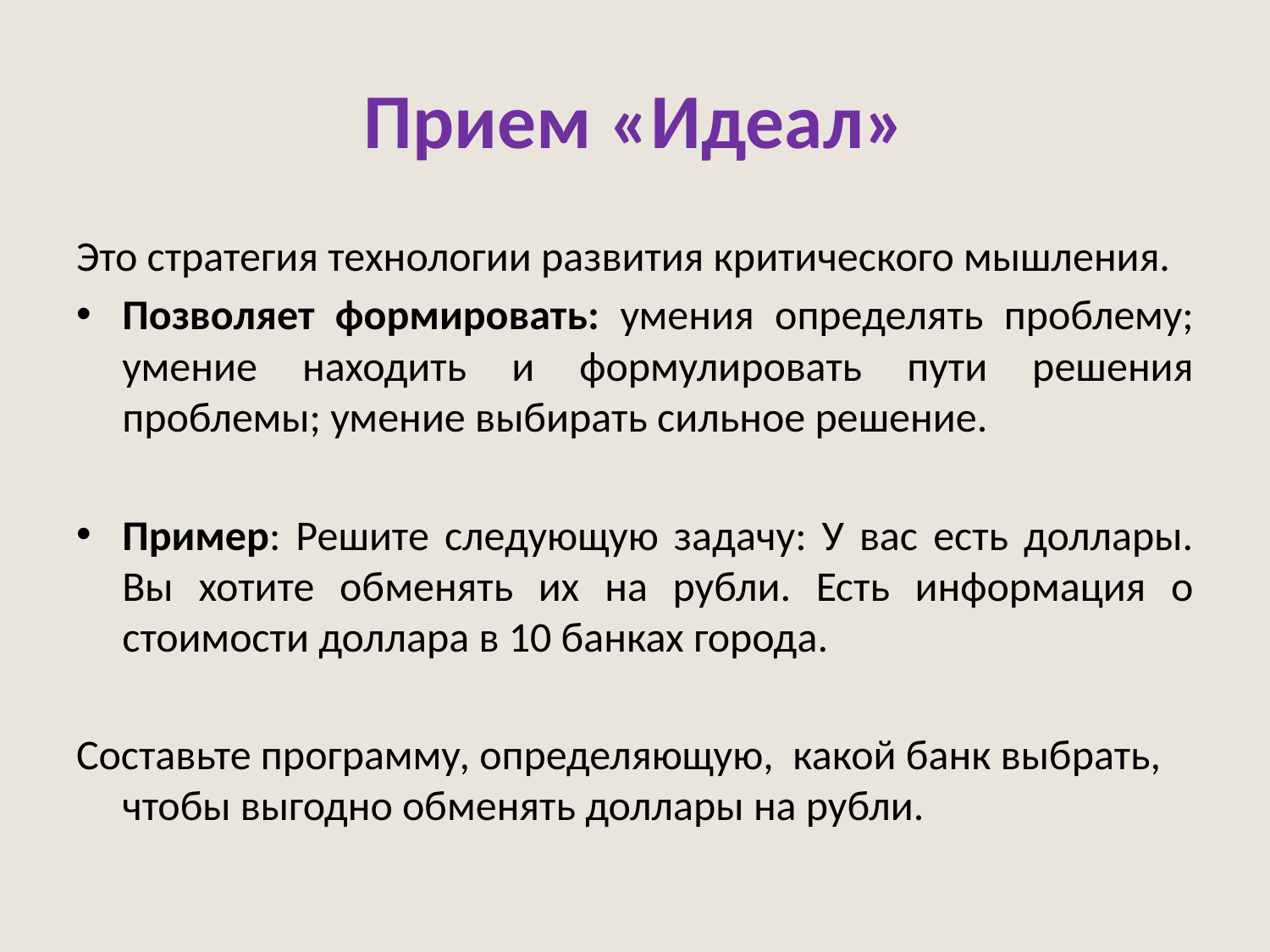

# Прием «Идеал»
Это стратегия технологии развития критического мышления.
Позволяет формировать: умения определять проблему; умение находить и формулировать пути решения проблемы; умение выбирать сильное решение.

Пример: Решите следующую задачу: У вас есть доллары. Вы хотите обменять их на рубли. Есть информация о стоимости доллара в 10 банках города.

Составьте программу, определяющую,  какой банк выбрать, чтобы выгодно обменять доллары на рубли.